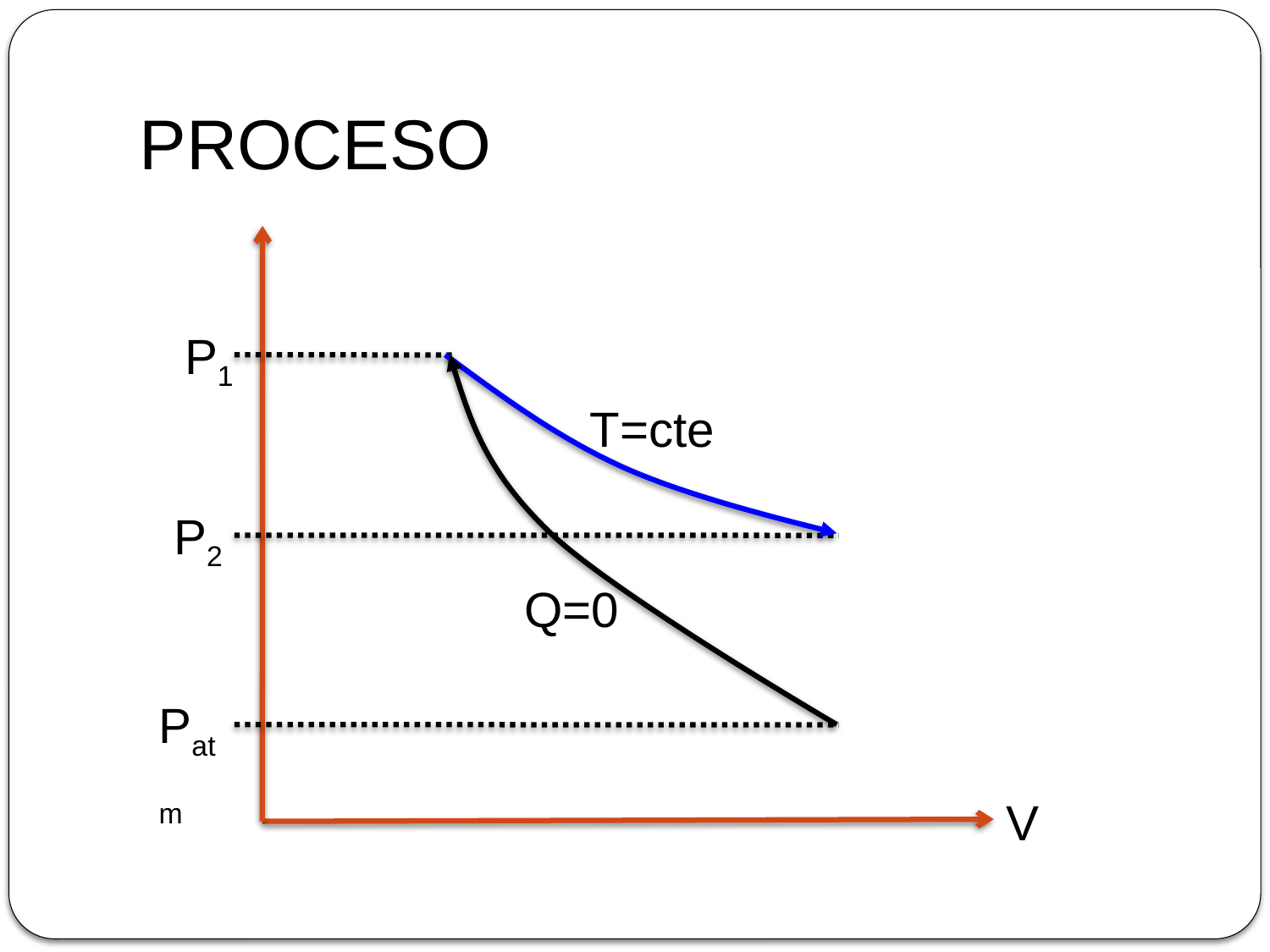

# PROCESO
P1

T=cte
P2
Q=0
Patm
V